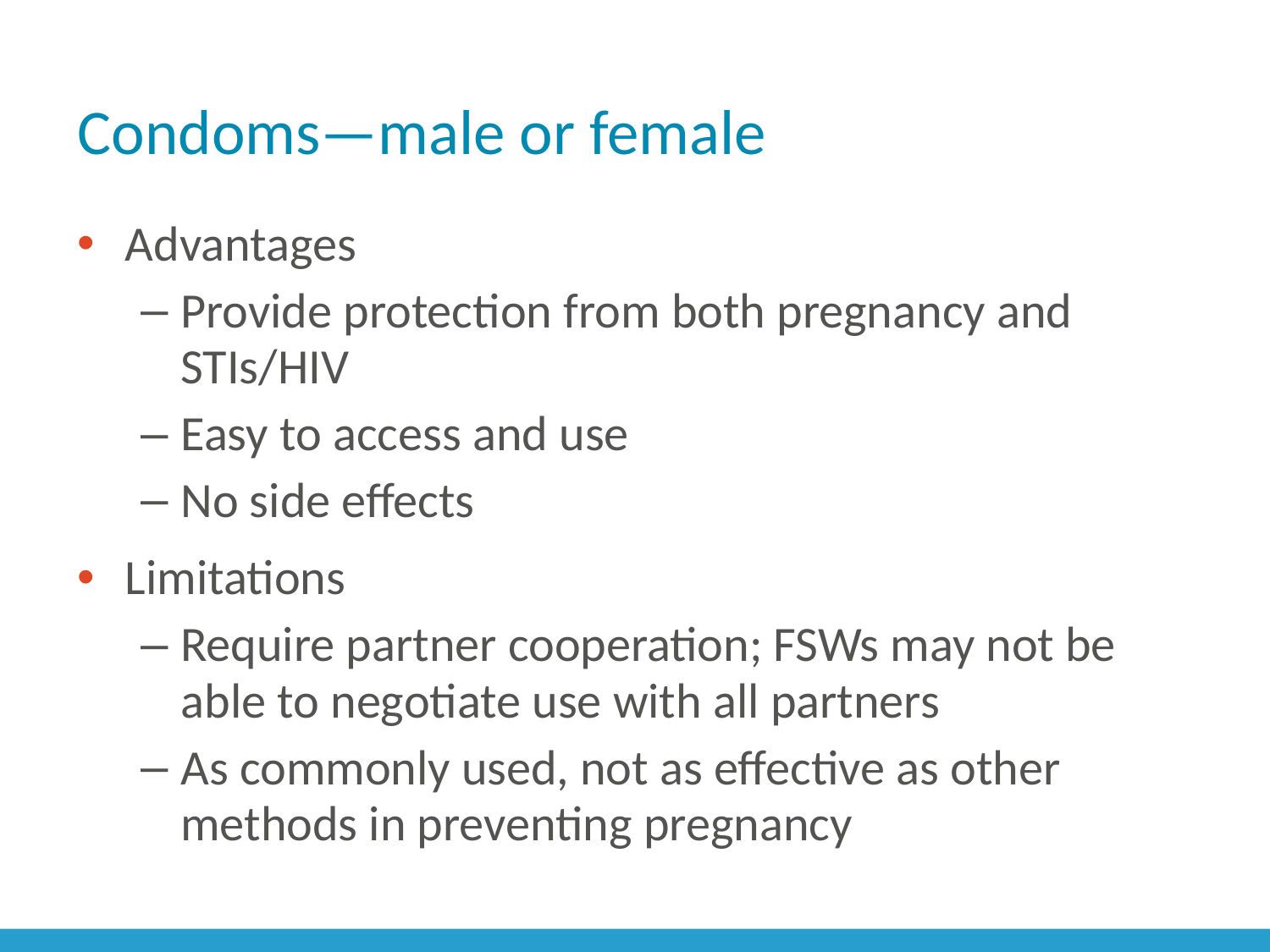

# Condoms—male or female
Advantages
Provide protection from both pregnancy and STIs/HIV
Easy to access and use
No side effects
Limitations
Require partner cooperation; FSWs may not be able to negotiate use with all partners
As commonly used, not as effective as other methods in preventing pregnancy